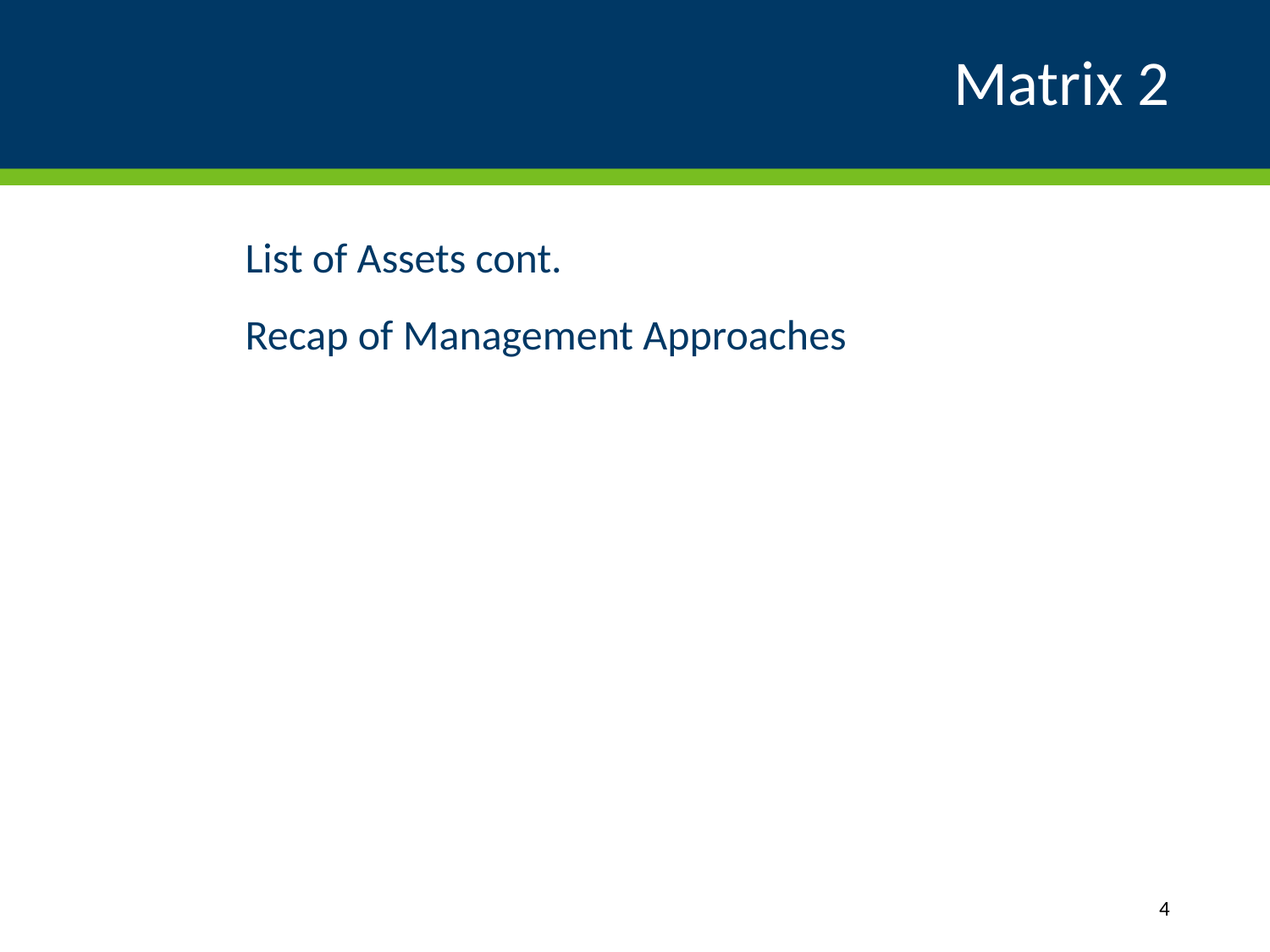

# Matrix 2
List of Assets cont.
Recap of Management Approaches

4